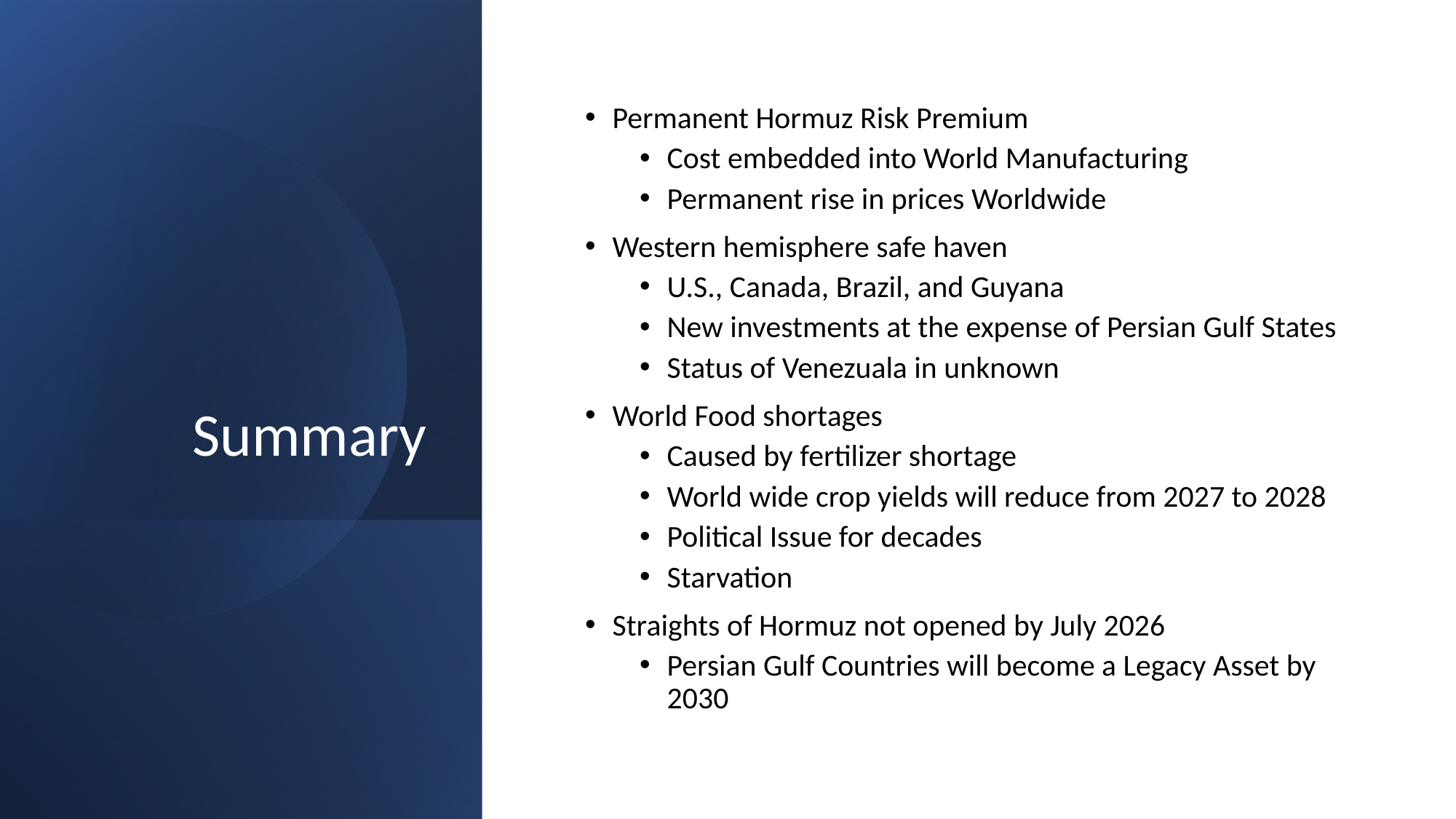

# Summary
Permanent Hormuz Risk Premium
Cost embedded into World Manufacturing
Permanent rise in prices Worldwide
Western hemisphere safe haven
U.S., Canada, Brazil, and Guyana
New investments at the expense of Persian Gulf States
Status of Venezuala in unknown
World Food shortages
Caused by fertilizer shortage
World wide crop yields will reduce from 2027 to 2028
Political Issue for decades
Starvation
Straights of Hormuz not opened by July 2026
Persian Gulf Countries will become a Legacy Asset by 2030